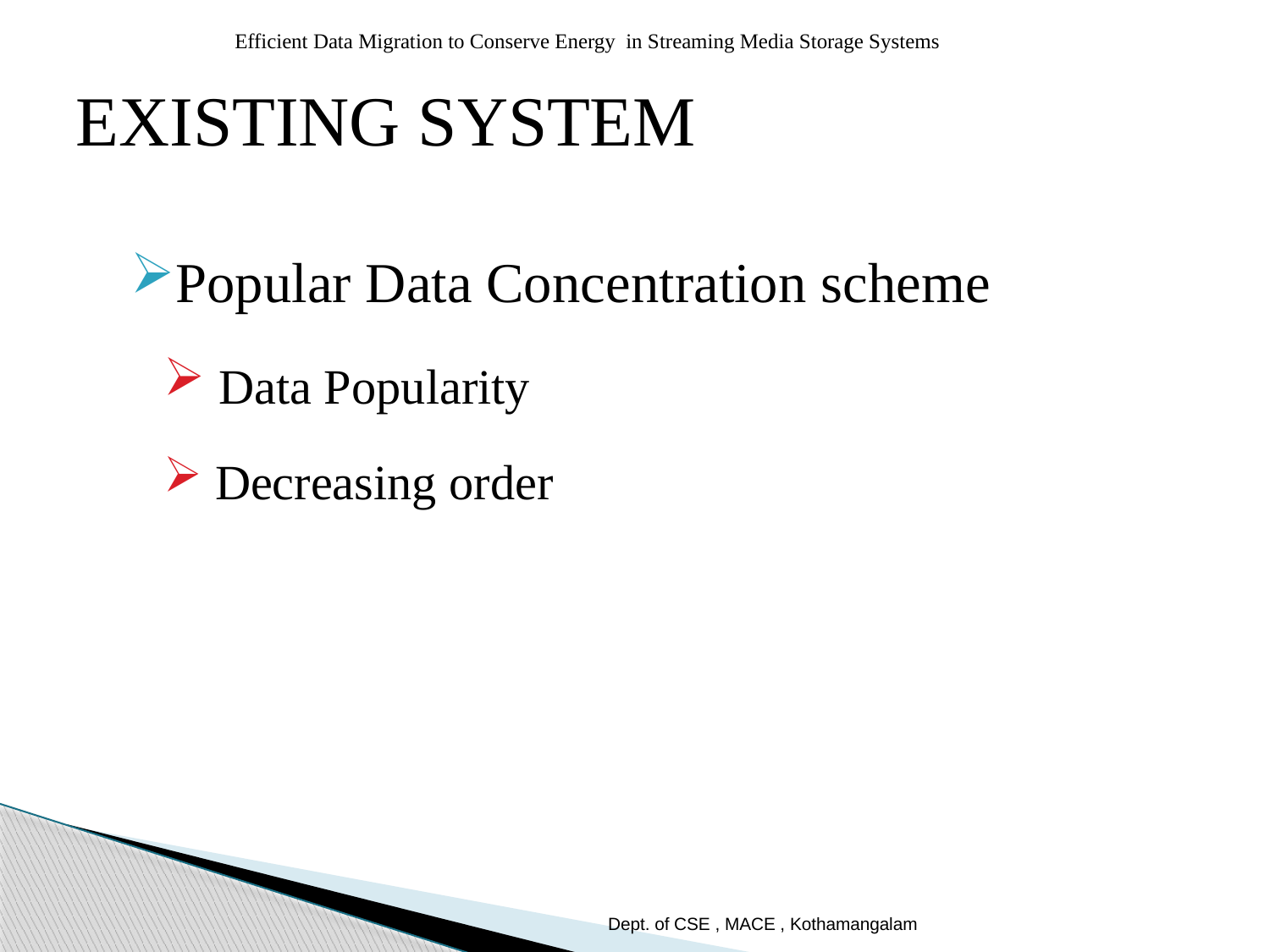

Efficient Data Migration to Conserve Energy  in Streaming Media Storage Systems
# EXISTING SYSTEM
Popular Data Concentration scheme
 Data Popularity
 Decreasing order

Dept. of CSE , MACE , Kothamangalam